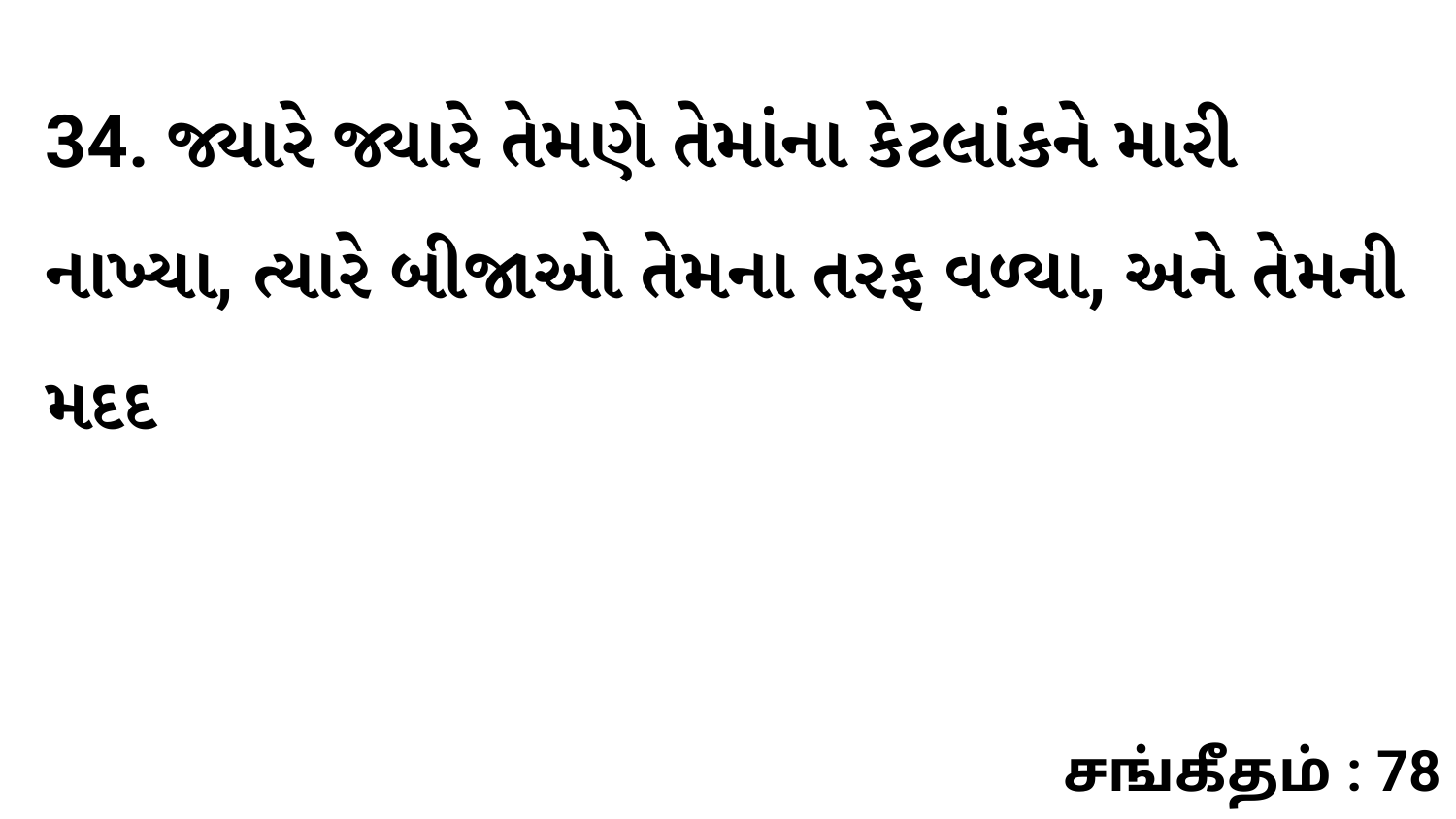

34. જ્યારે જ્યારે તેમણે તેમાંના કેટલાંકને મારી નાખ્યા, ત્યારે બીજાઓ તેમના તરફ વળ્યા, અને તેમની મદદ
சங்கீதம் : 78